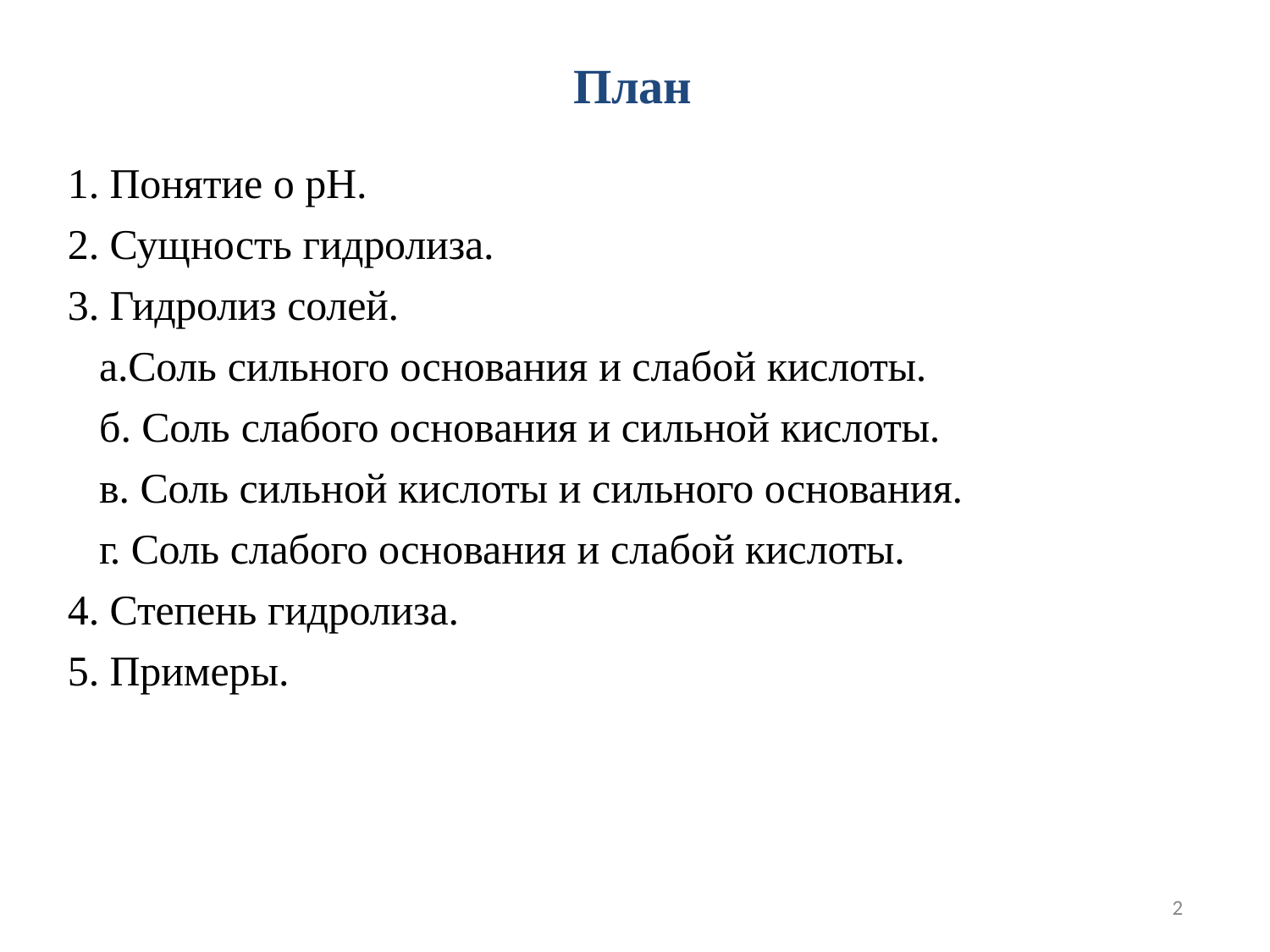

# План
Понятие о pH.
Сущность гидролиза.
Гидролиз солей.
а.Соль сильного основания и слабой кислоты.  б. Соль слабого основания и сильной кислоты.
в. Соль сильной кислоты и сильного основания.
г. Соль слабого основания и слабой кислоты.
Степень гидролиза.
Примеры.
2